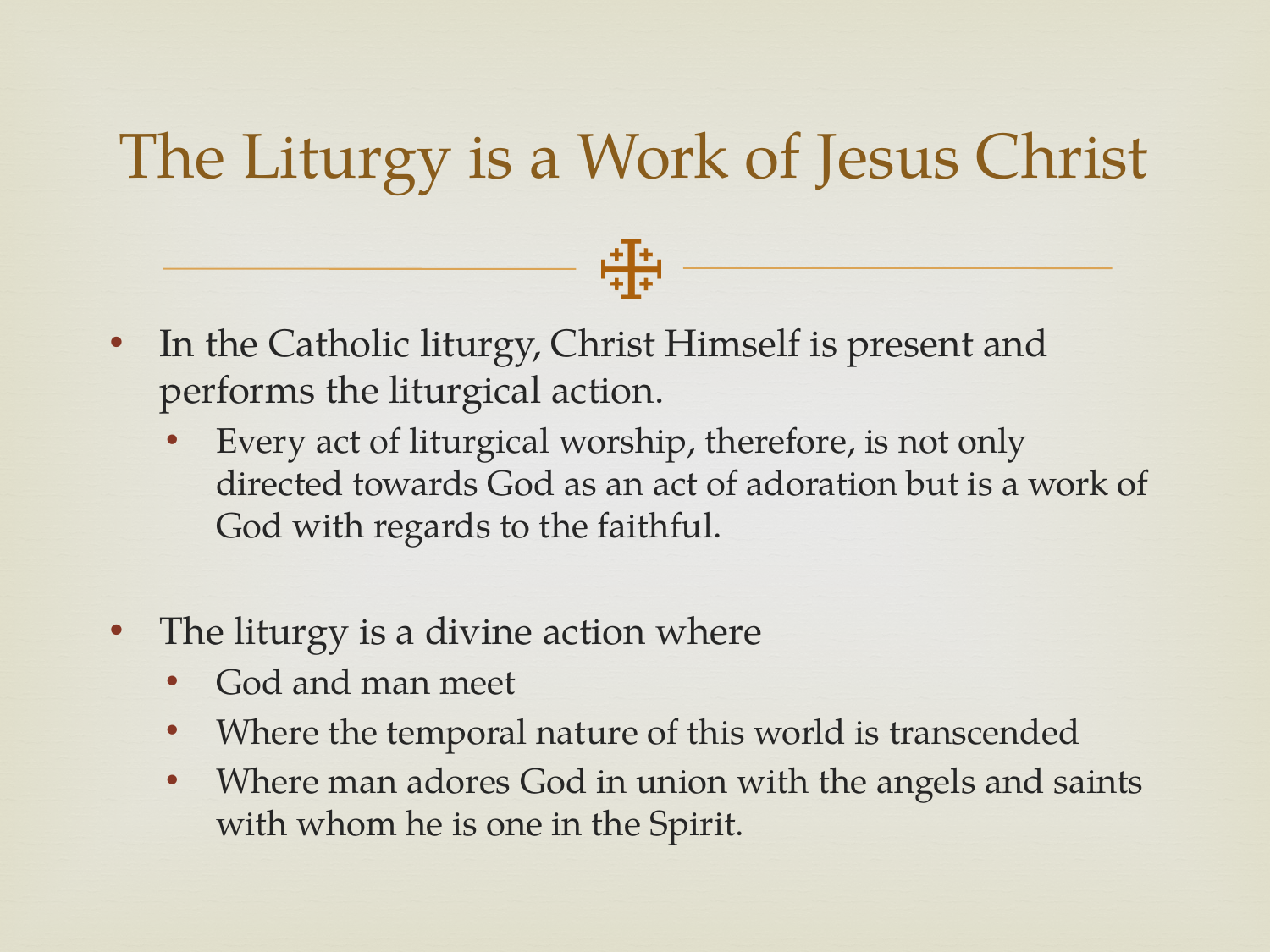

# The Liturgy is a Work of Jesus Christ
In the Catholic liturgy, Christ Himself is present and performs the liturgical action.
Every act of liturgical worship, therefore, is not only directed towards God as an act of adoration but is a work of God with regards to the faithful.

The liturgy is a divine action where
God and man meet
Where the temporal nature of this world is transcended
Where man adores God in union with the angels and saints with whom he is one in the Spirit.